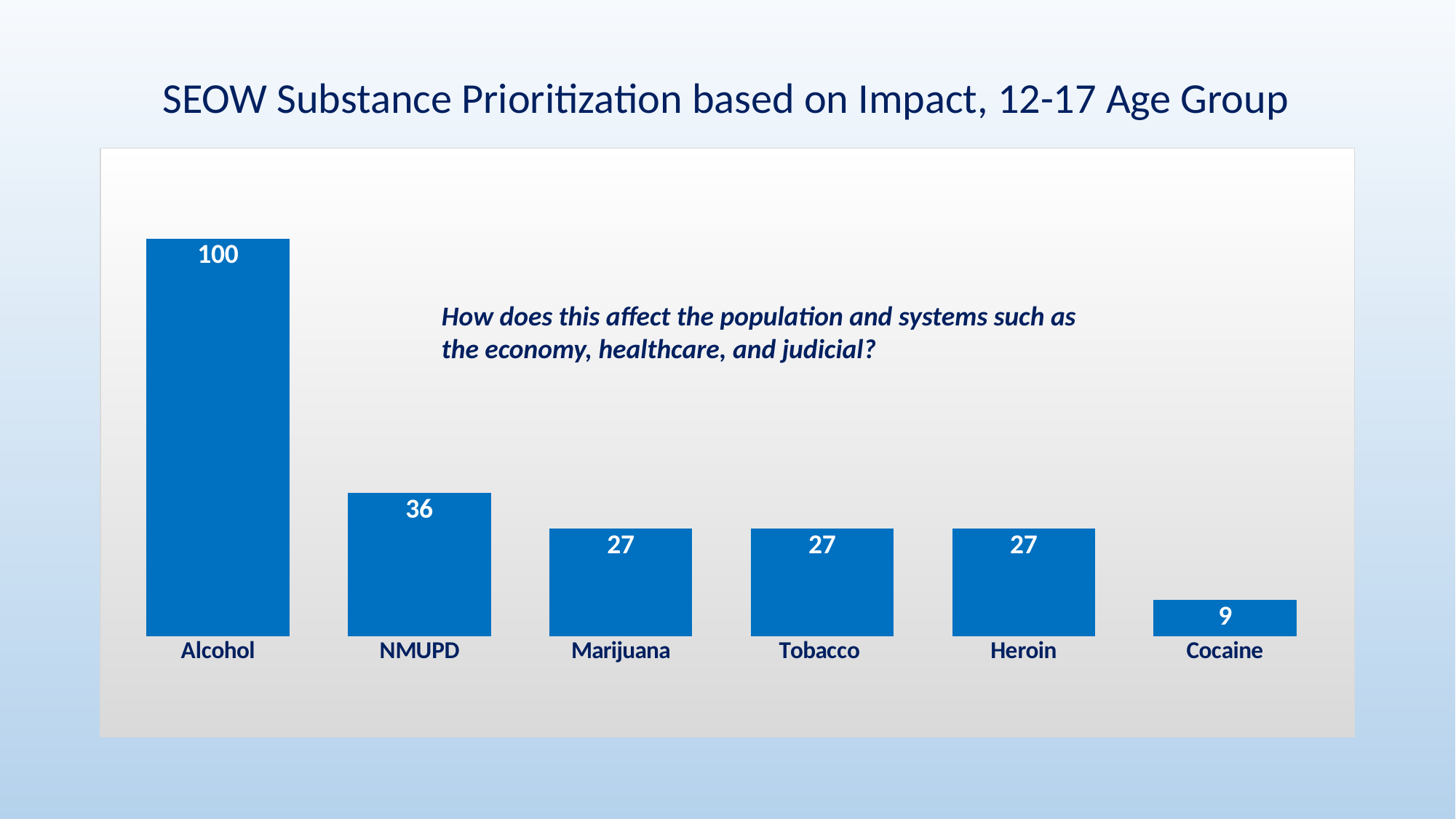

SEOW Substance Prioritization based on Impact, 12-17 Age Group

### Chart

| Category | Percentage of "High" responses |
|---|---|
| Alcohol | 100.0 |
| NMUPD | 36.0 |
| Marijuana | 27.0 |
| Tobacco  | 27.0 |
| Heroin | 27.0 |
| Cocaine | 9.0 |
How does this affect the population and systems such as the economy, healthcare, and judicial?